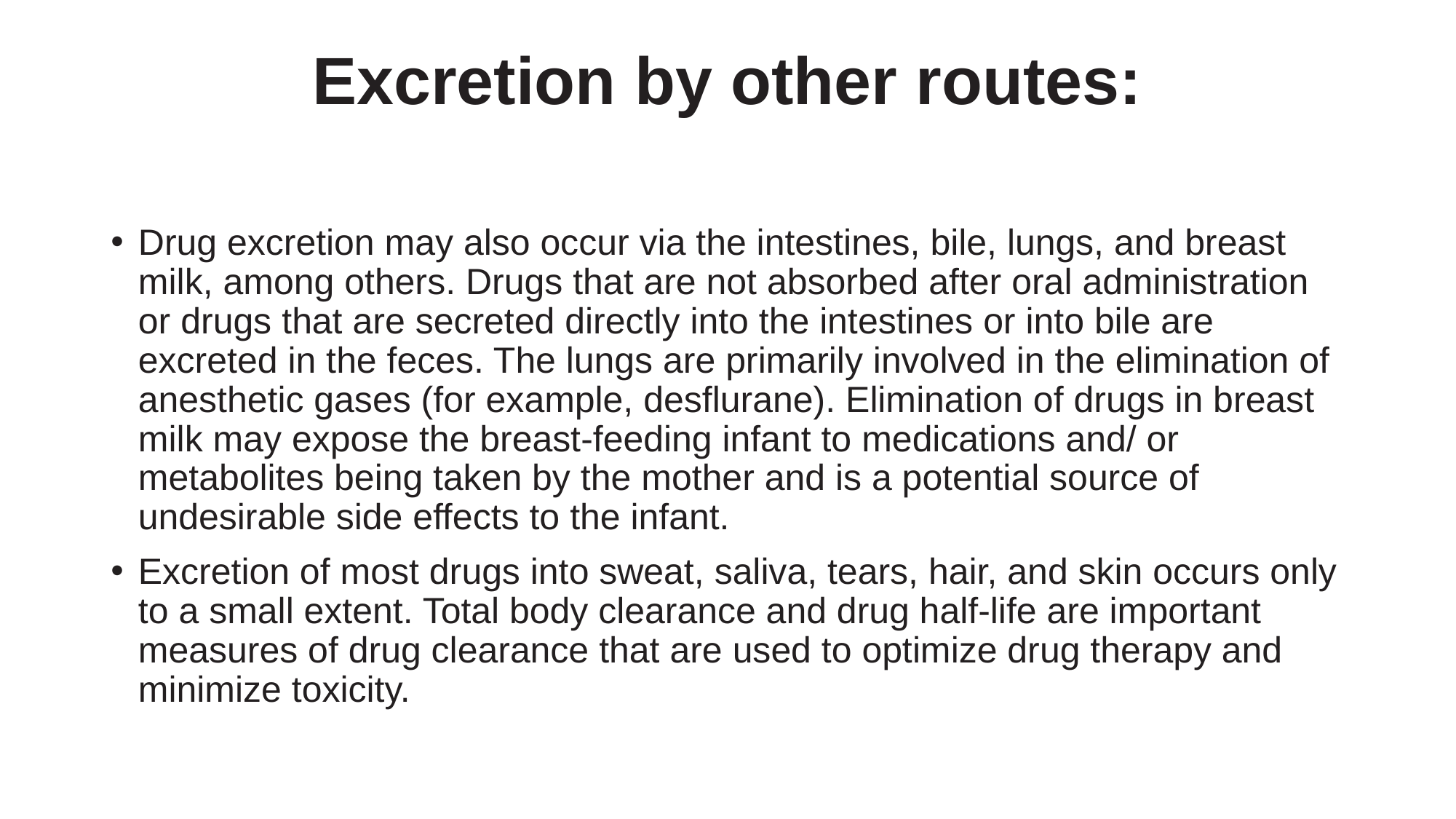

# Excretion by other routes:
Drug excretion may also occur via the intestines, bile, lungs, and breast milk, among others. Drugs that are not absorbed after oral administration or drugs that are secreted directly into the intestines or into bile are excreted in the feces. The lungs are primarily involved in the elimination of anesthetic gases (for example, desflurane). Elimination of drugs in breast milk may expose the breast-feeding infant to medications and/ or metabolites being taken by the mother and is a potential source of undesirable side effects to the infant.
Excretion of most drugs into sweat, saliva, tears, hair, and skin occurs only to a small extent. Total body clearance and drug half-life are important measures of drug clearance that are used to optimize drug therapy and minimize toxicity.